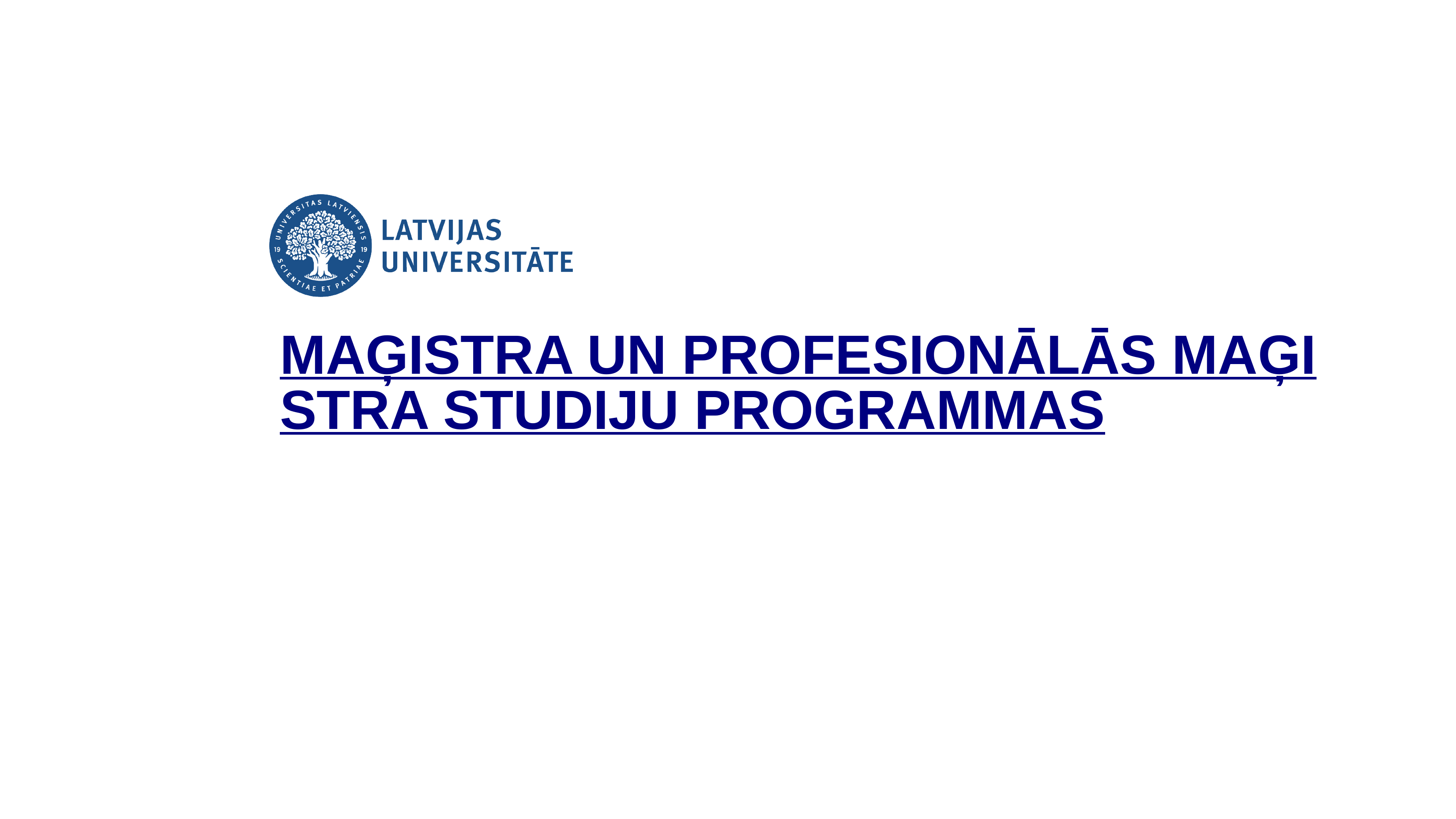

# MAĢISTRA UN PROFESIONĀLĀS MAĢISTRA STUDIJU PROGRAMMAS